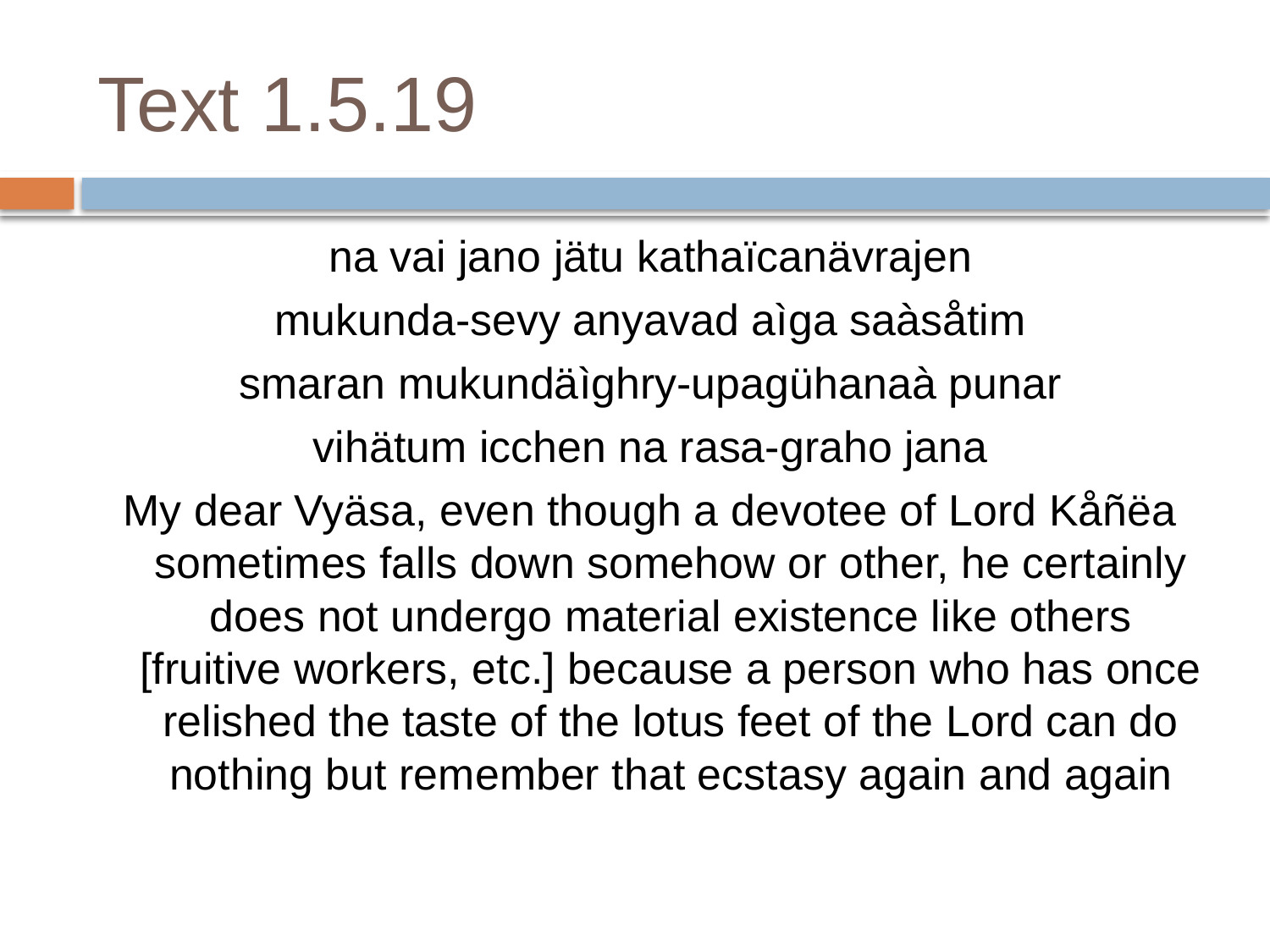

# Text 1.5.19
na vai jano jätu kathaïcanävrajen
mukunda-sevy anyavad aìga saàsåtim
smaran mukundäìghry-upagühanaà punar
vihätum icchen na rasa-graho jana
My dear Vyäsa, even though a devotee of Lord Kåñëa sometimes falls down somehow or other, he certainly does not undergo material existence like others [fruitive workers, etc.] because a person who has once relished the taste of the lotus feet of the Lord can do nothing but remember that ecstasy again and again